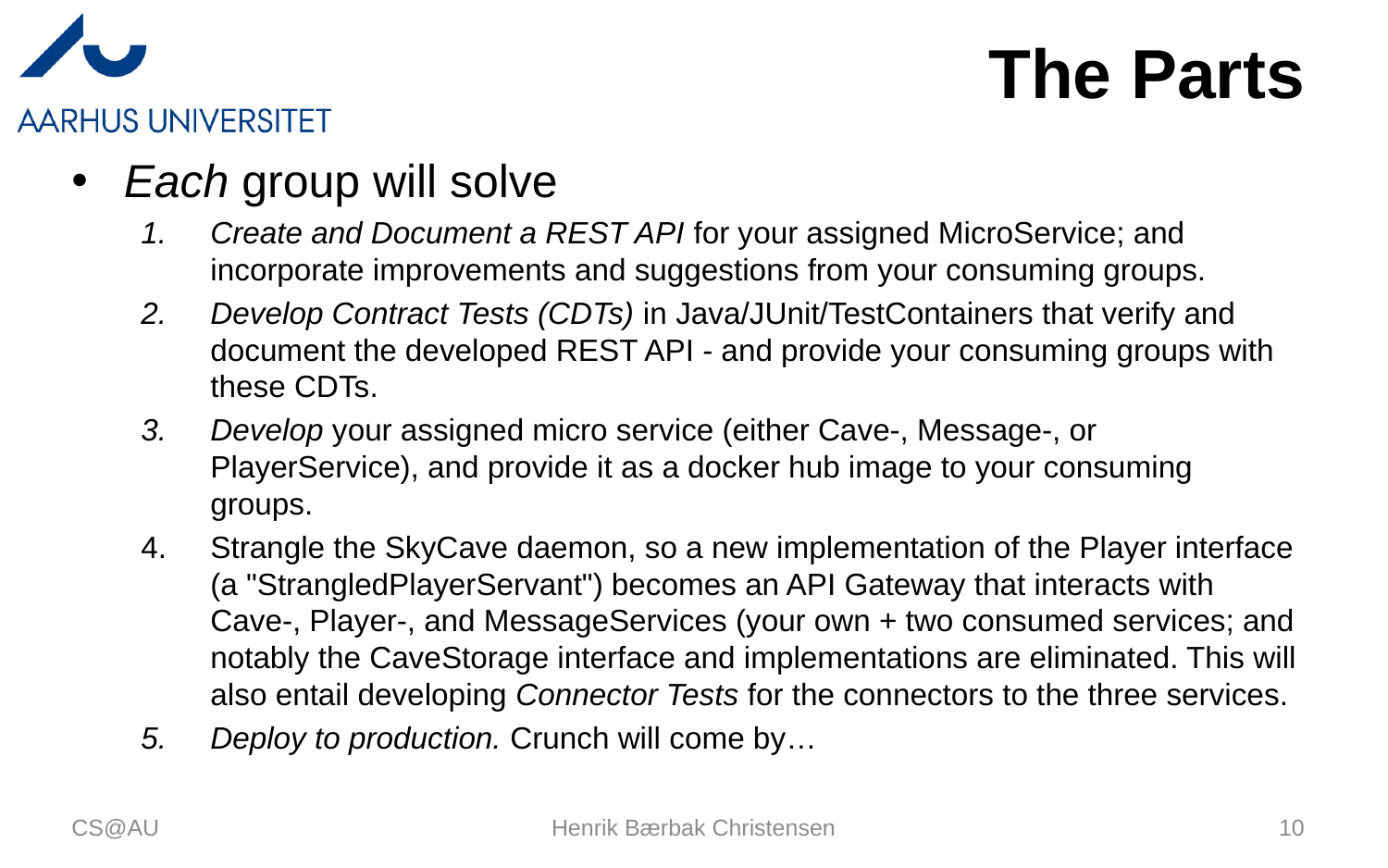

# The Parts
Each group will solve
Create and Document a REST API for your assigned MicroService; and incorporate improvements and suggestions from your consuming groups.
Develop Contract Tests (CDTs) in Java/JUnit/TestContainers that verify and document the developed REST API - and provide your consuming groups with these CDTs.
Develop your assigned micro service (either Cave-, Message-, or PlayerService), and provide it as a docker hub image to your consuming groups.
Strangle the SkyCave daemon, so a new implementation of the Player interface (a "StrangledPlayerServant") becomes an API Gateway that interacts with Cave-, Player-, and MessageServices (your own + two consumed services; and notably the CaveStorage interface and implementations are eliminated. This will also entail developing Connector Tests for the connectors to the three services.
Deploy to production. Crunch will come by…
CS@AU
Henrik Bærbak Christensen
10